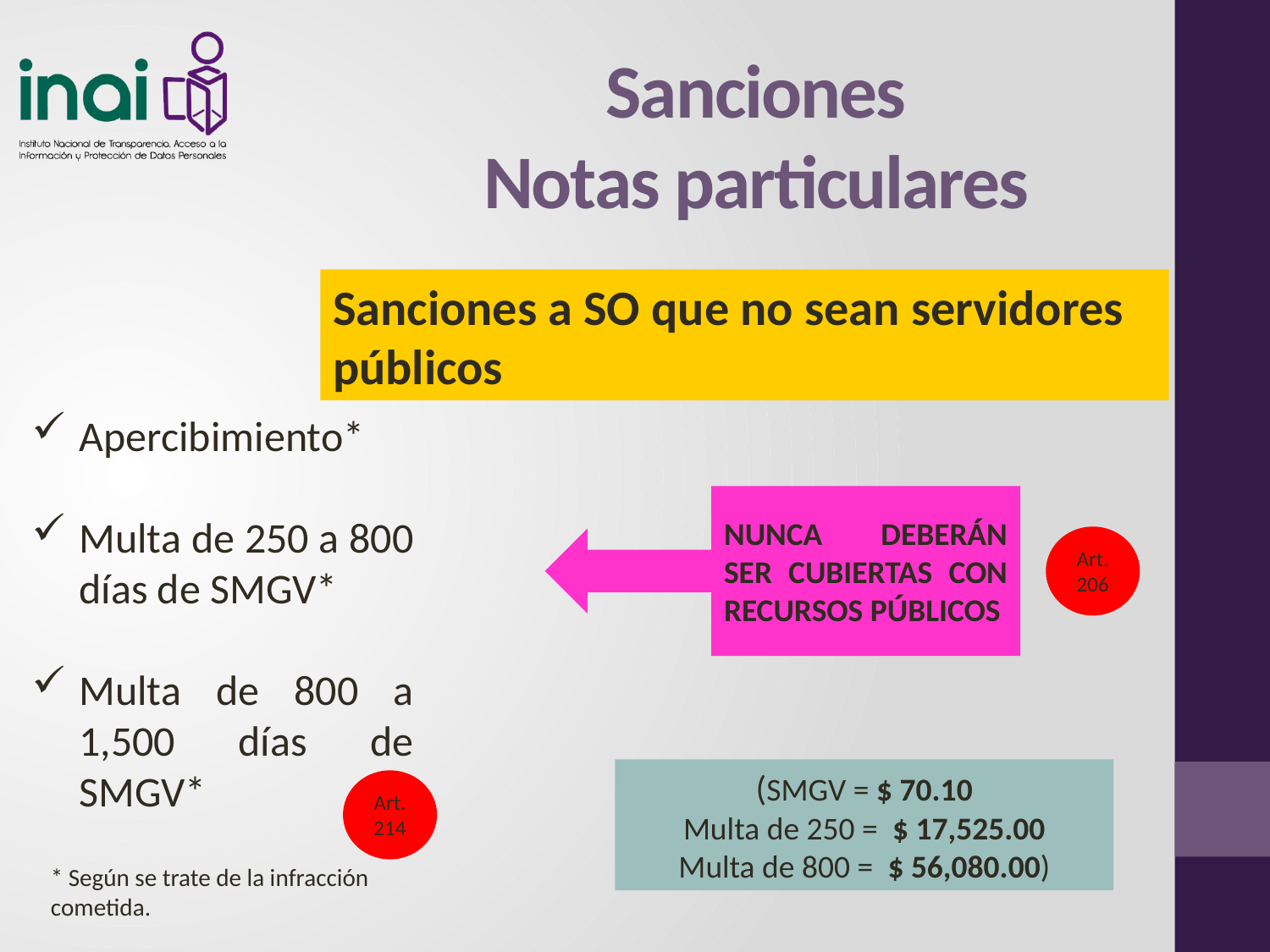

# Sanciones Notas particulares
Sanciones a SO que no sean servidores públicos
Apercibimiento*

Multa de 250 a 800 días de SMGV*

Multa de 800 a 1,500 días de SMGV*
NUNCA DEBERÁN SER CUBIERTAS CON RECURSOS PÚBLICOS
Art. 206
(SMGV = $ 70.10
Multa de 250 =  $ 17,525.00
Multa de 800 =  $ 56,080.00)
Art. 214
* Según se trate de la infracción cometida.